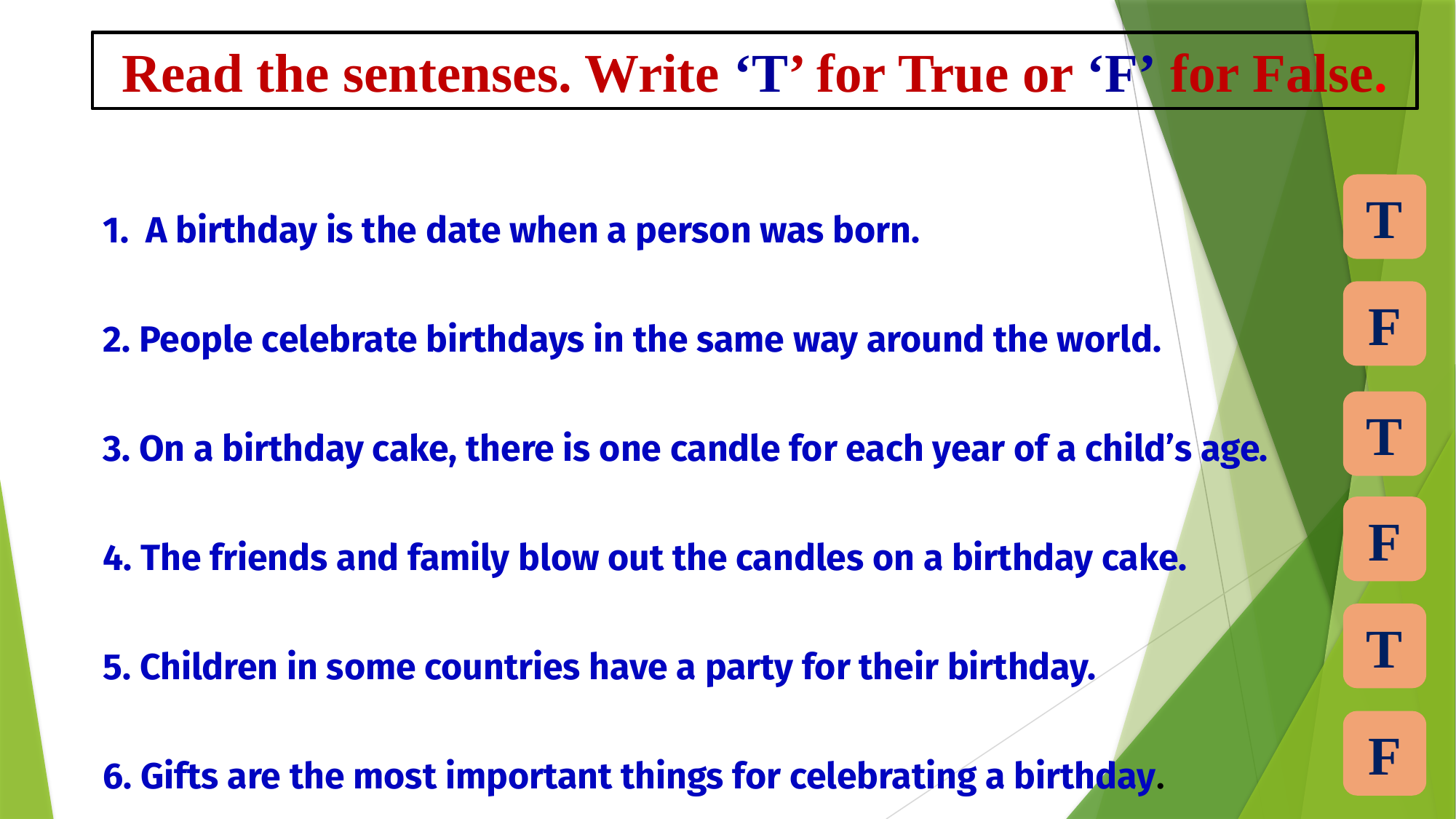

Read the sentenses. Write ‘T’ for True or ‘F’ for False.
1.  A birthday is the date when a person was born.
2. People celebrate birthdays in the same way around the world.
3. On a birthday cake, there is one candle for each year of a child’s age.
4. The friends and family blow out the candles on a birthday cake.
5. Children in some countries have a party for their birthday.
6. Gifts are the most important things for celebrating a birthday.

T
F
T
F
T
F